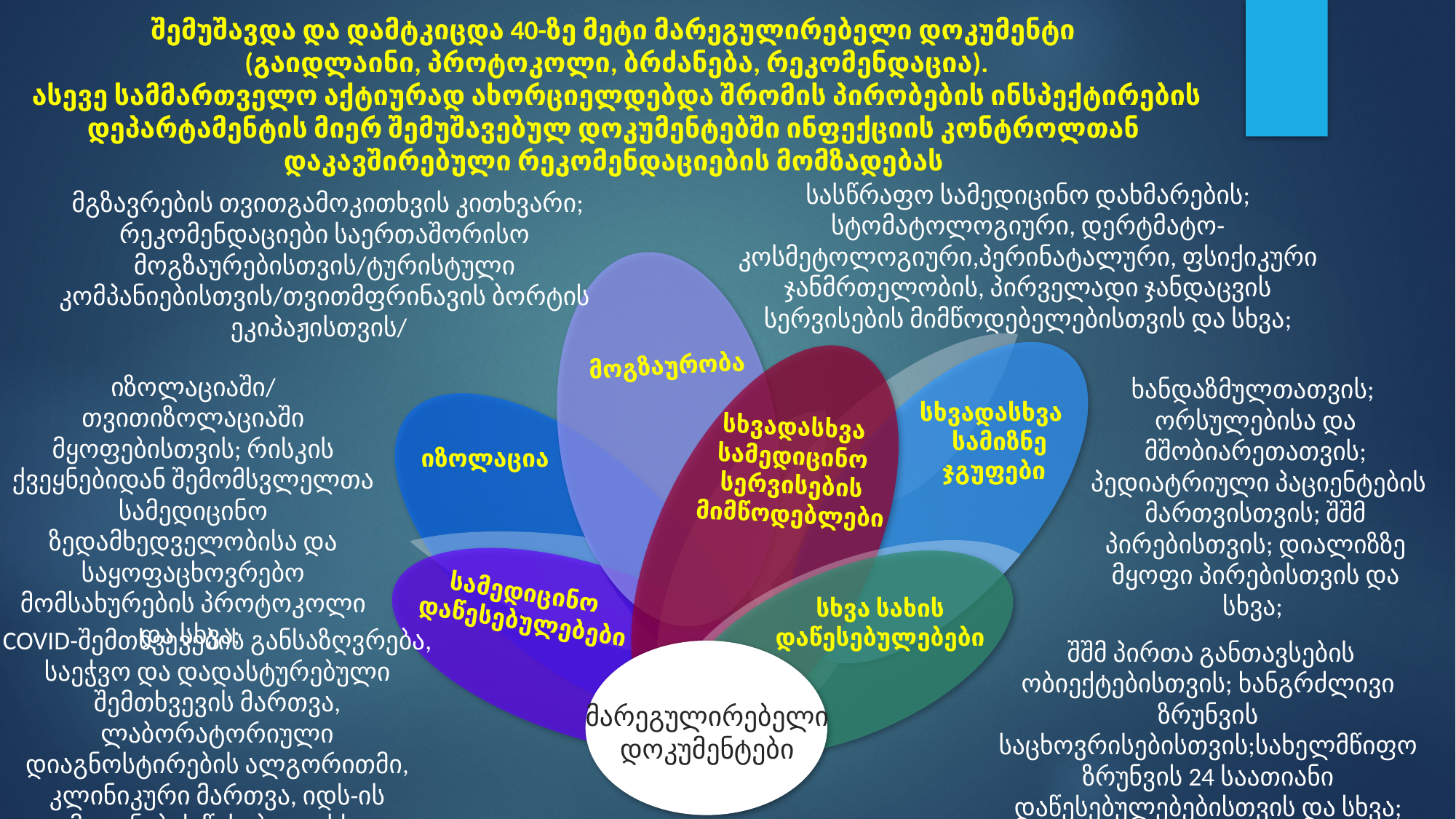

# შემუშავდა და დამტკიცდა 40-ზე მეტი მარეგულირებელი დოკუმენტი (გაიდლაინი, პროტოკოლი, ბრძანება, რეკომენდაცია). ასევე სამმართველო აქტიურად ახორციელდებდა შრომის პირობების ინსპექტირების დეპარტამენტის მიერ შემუშავებულ დოკუმენტებში ინფექციის კონტროლთან დაკავშირებული რეკომენდაციების მომზადებას
სასწრაფო სამედიცინო დახმარების; სტომატოლოგიური, დერტმატო-კოსმეტოლოგიური,პერინატალური, ფსიქიკური ჯანმრთელობის, პირველადი ჯანდაცვის სერვისების მიმწოდებელებისთვის და სხვა;
 მგზავრების თვითგამოკითხვის კითხვარი; რეკომენდაციები საერთაშორისო მოგზაურებისთვის/ტურისტული კომპანიებისთვის/თვითმფრინავის ბორტის ეკიპაჟისთვის/

Lorem Ipsum
მოგზაურობა
იზოლაციაში/თვითიზოლაციაში მყოფებისთვის; რისკის ქვეყნებიდან შემომსვლელთა სამედიცინო ზედამხედველობისა და საყოფაცხოვრებო მომსახურების პროტოკოლი და სხვა;
ხანდაზმულთათვის;
ორსულებისა და მშობიარეთათვის;
 პედიატრიული პაციენტების მართვისთვის; შშმ პირებისთვის; დიალიზზე მყოფი პირებისთვის და სხვა;

სხვადასხვა
   სამიზნე
ჯგუფები
სხვადასხვა სამედიცინო სერვისების მიმწოდებლები
იზოლაცია
სამედიცინო
დაწესებულებები
სხვა სახის დაწესებულებები
COVID-შემთხვევების განსაზღვრება, საეჭვო და დადასტურებული შემთხვევის მართვა, ლაბორატორიული დიაგნოსტირების ალგორითმი, კლინიკური მართვა, იდს-ის გამოყენების წესები და სხვა.

 შშმ პირთა განთავსების ობიექტებისთვის; ხანგრძლივი ზრუნვის საცხოვრისებისთვის;სახელმწიფო ზრუნვის 24 საათიანი დაწესებულებებისთვის და სხვა;

მარეგულირებელი დოკუმენტები